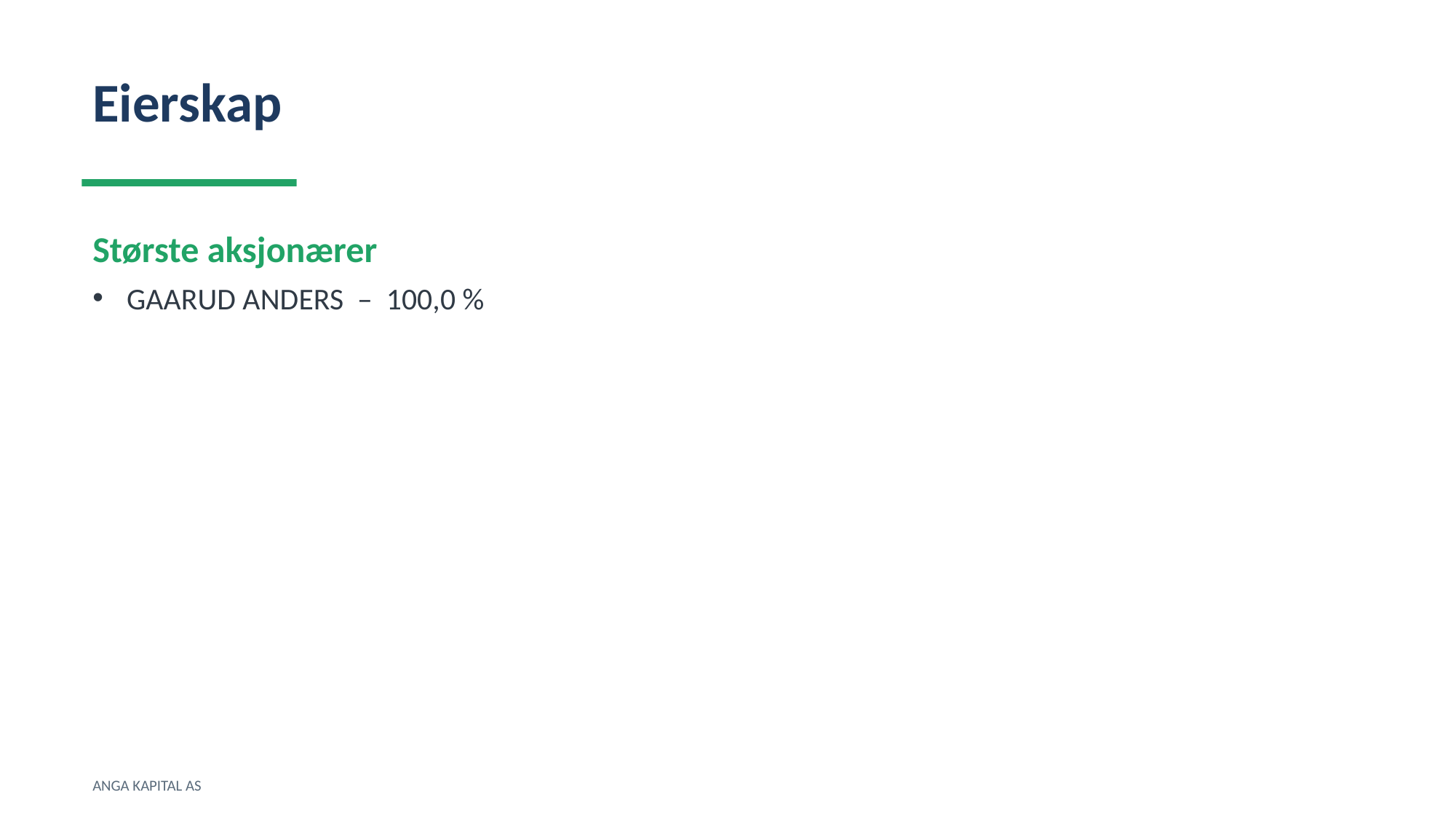

Eierskap

Største aksjonærer
GAARUD ANDERS  –  100,0 %
ANGA KAPITAL AS